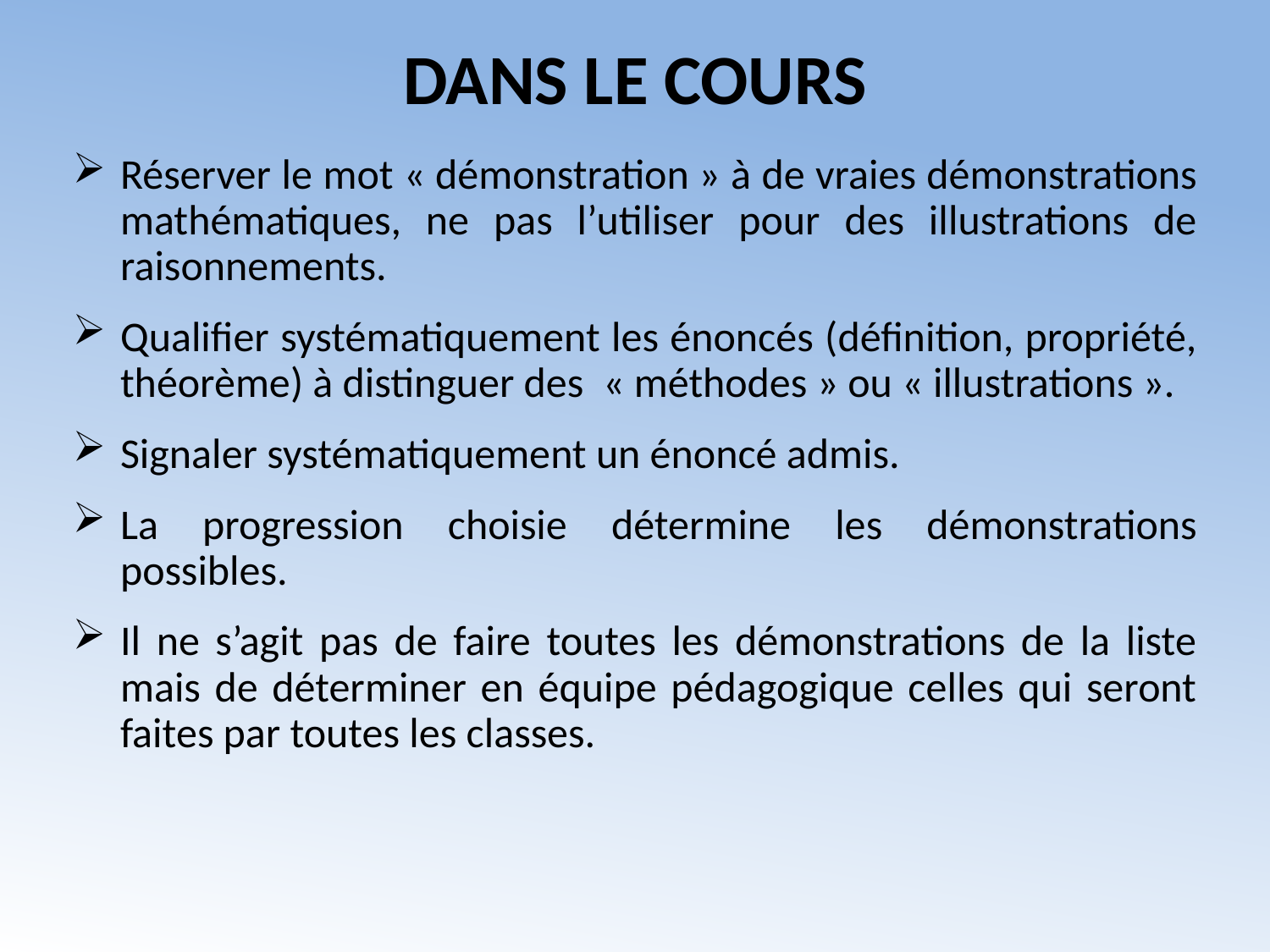

# DANS LE COURS
Réserver le mot « démonstration » à de vraies démonstrations mathématiques, ne pas l’utiliser pour des illustrations de raisonnements.
Qualifier systématiquement les énoncés (définition, propriété, théorème) à distinguer des  « méthodes » ou « illustrations ».
Signaler systématiquement un énoncé admis.
La progression choisie détermine les démonstrations possibles.
Il ne s’agit pas de faire toutes les démonstrations de la liste mais de déterminer en équipe pédagogique celles qui seront faites par toutes les classes.